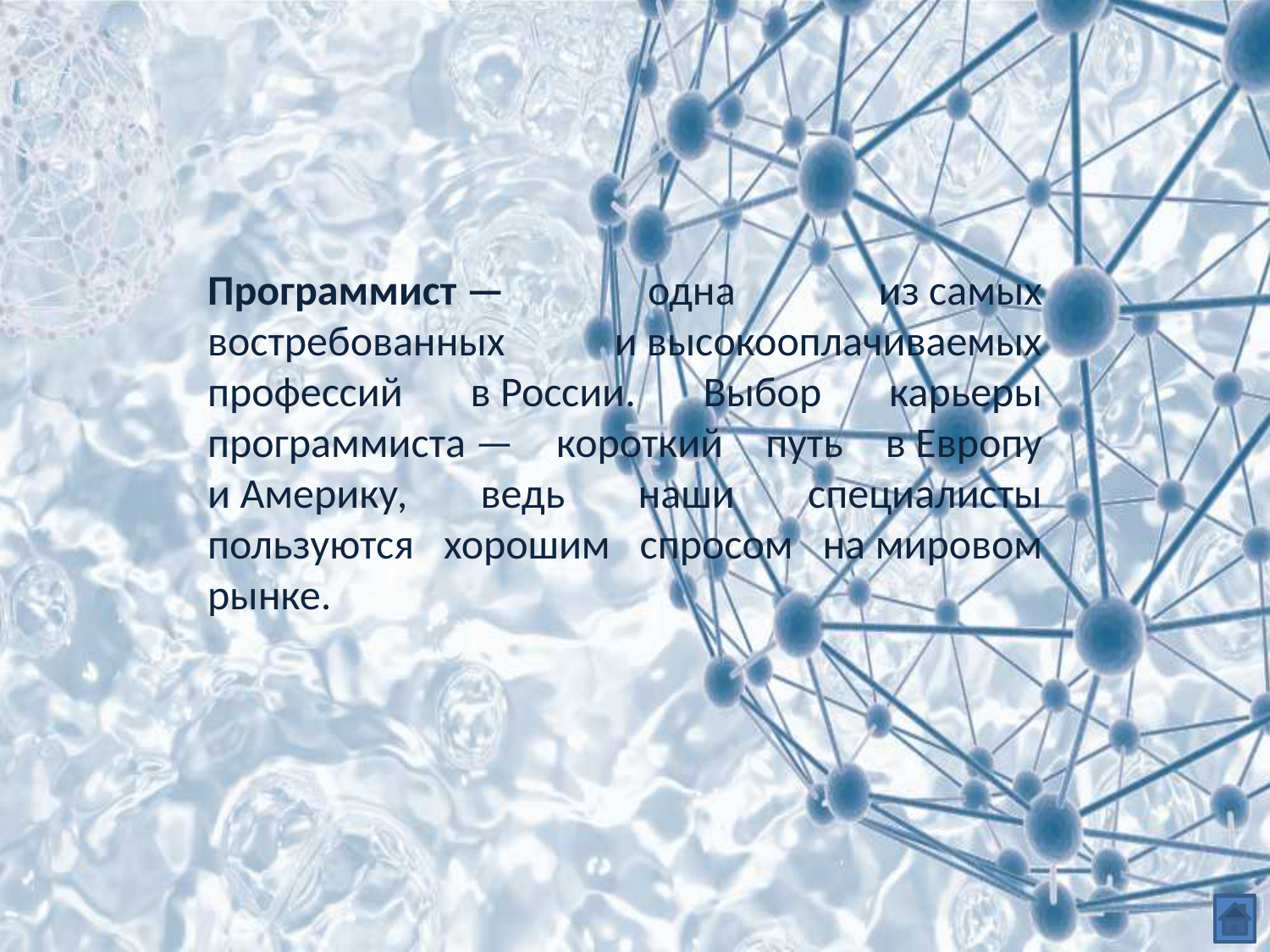

Программист — одна из самых востребованных и высокооплачиваемых профессий в России. Выбор карьеры программиста — короткий путь в Европу и Америку, ведь наши специалисты пользуются хорошим спросом на мировом рынке.